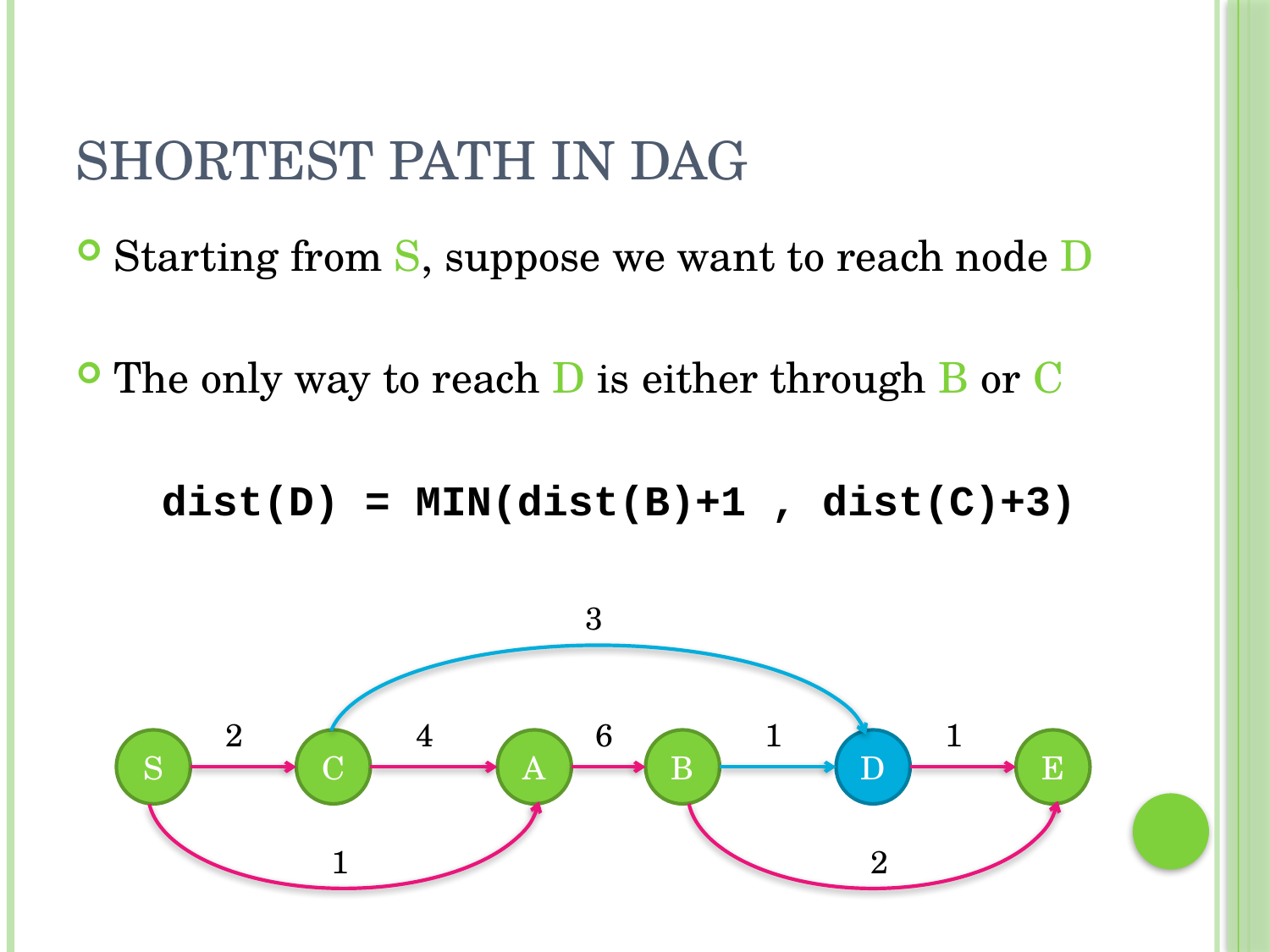

# Shortest Path in DAG
Starting from S, suppose we want to reach node D

The only way to reach D is either through B or C

	    dist(D) = MIN(dist(B)+1 , dist(C)+3)
3

2
4
6
1
1
S
C
A
B
D
E
1
2